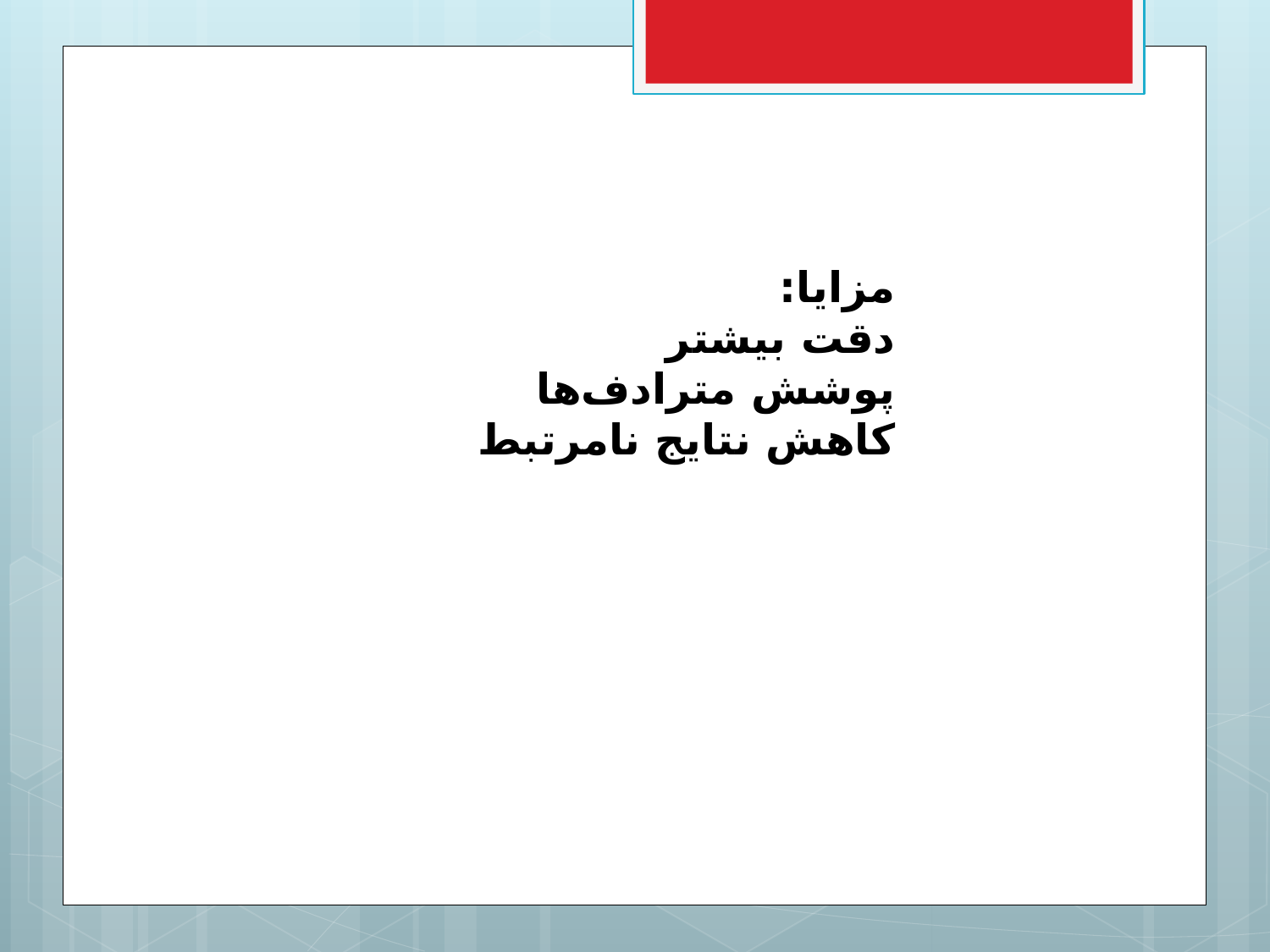

مزایا:
دقت بیشتر
پوشش مترادف‌ها
کاهش نتایج نامرتبط